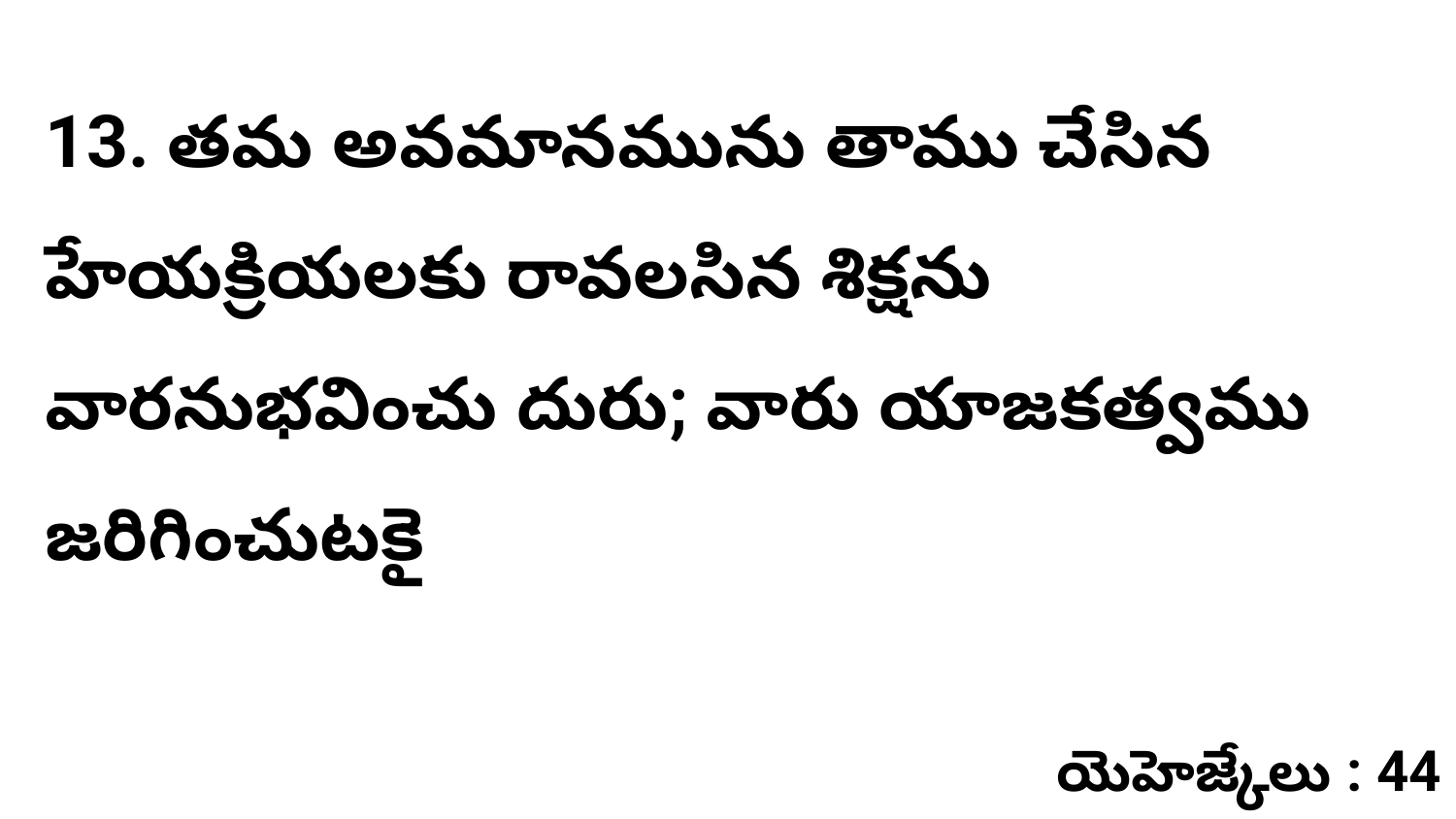

13. తమ అవమానమును తాము చేసిన హేయక్రియలకు రావలసిన శిక్షను వారనుభవించు దురు; వారు యాజకత్వము జరిగించుటకై
యెహెజ్కేలు : 44